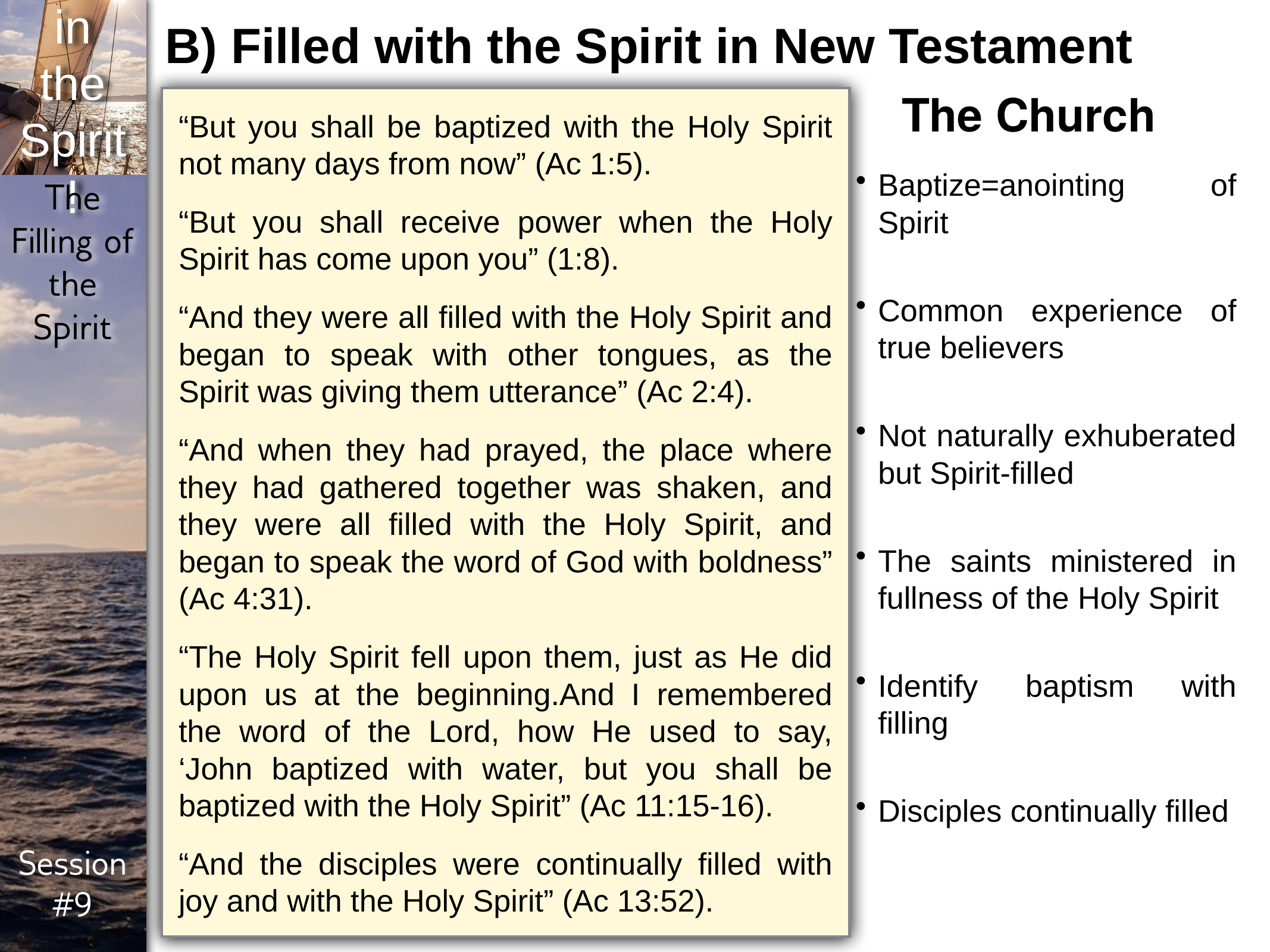

B) Filled with the Spirit in New Testament
The Church

“But you shall be baptized with the Holy Spirit not many days from now” (Ac 1:5).
“But you shall receive power when the Holy Spirit has come upon you” (1:8).
“And they were all filled with the Holy Spirit and began to speak with other tongues, as the Spirit was giving them utterance” (Ac 2:4).
“And when they had prayed, the place where they had gathered together was shaken, and they were all filled with the Holy Spirit, and began to speak the word of God with boldness” (Ac 4:31).
“The Holy Spirit fell upon them, just as He did upon us at the beginning.And I remembered the word of the Lord, how He used to say, ‘John baptized with water, but you shall be baptized with the Holy Spirit” (Ac 11:15-16).
“And the disciples were continually filled with joy and with the Holy Spirit” (Ac 13:52).
Baptize=anointing of Spirit
Common experience of true believers
Not naturally exhuberated but Spirit-filled
The saints ministered in fullness of the Holy Spirit
Identify baptism with filling
Disciples continually filled